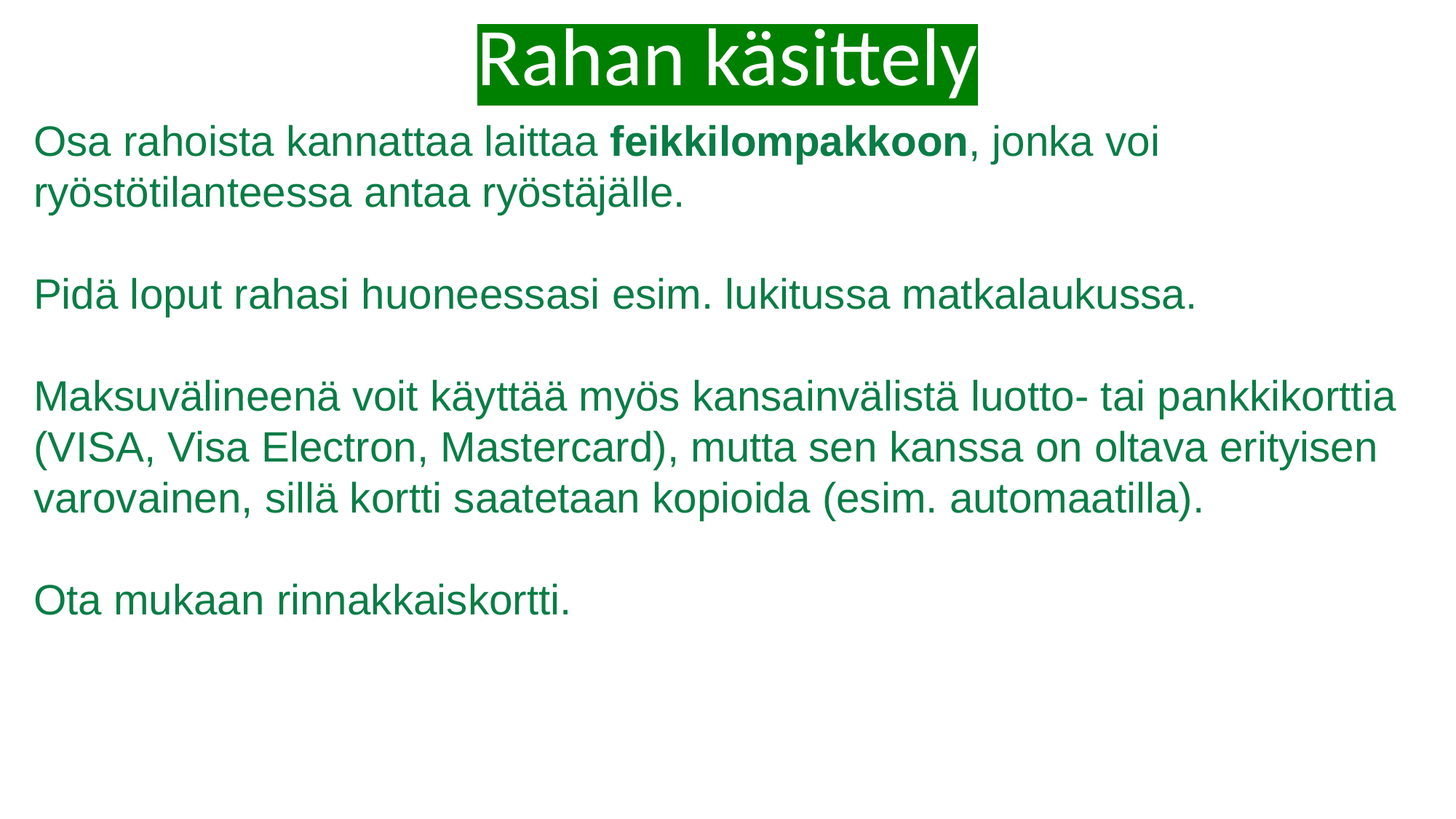

# Rahan käsittely
Osa rahoista kannattaa laittaa feikkilompakkoon, jonka voi ryöstötilanteessa antaa ryöstäjälle.

Pidä loput rahasi huoneessasi esim. lukitussa matkalaukussa.

Maksuvälineenä voit käyttää myös kansainvälistä luotto- tai pankkikorttia (VISA, Visa Electron, Mastercard), mutta sen kanssa on oltava erityisen varovainen, sillä kortti saatetaan kopioida (esim. automaatilla).

Ota mukaan rinnakkaiskortti.